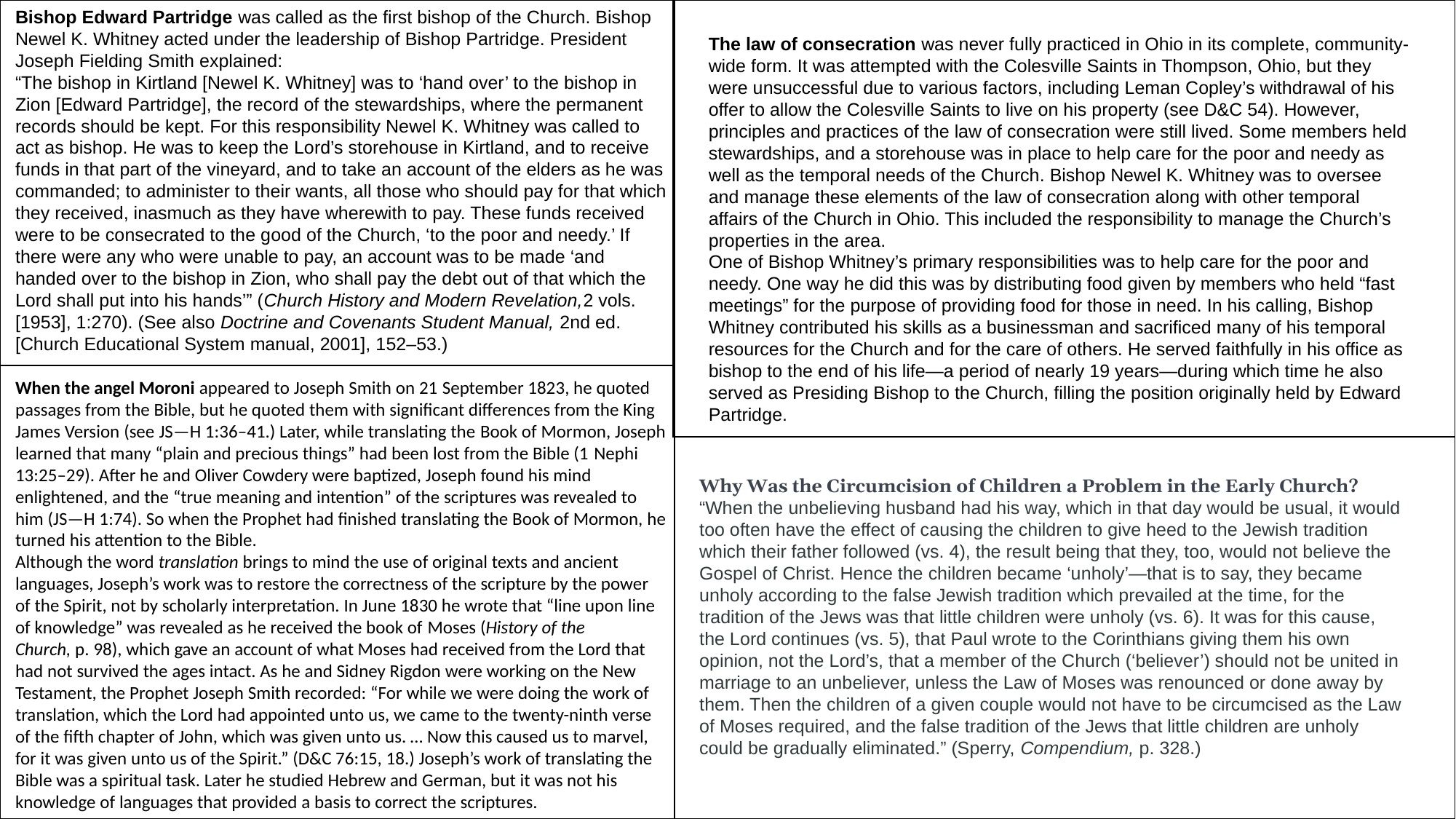

Bishop Edward Partridge was called as the first bishop of the Church. Bishop Newel K. Whitney acted under the leadership of Bishop Partridge. President Joseph Fielding Smith explained:
“The bishop in Kirtland [Newel K. Whitney] was to ‘hand over’ to the bishop in Zion [Edward Partridge], the record of the stewardships, where the permanent records should be kept. For this responsibility Newel K. Whitney was called to act as bishop. He was to keep the Lord’s storehouse in Kirtland, and to receive funds in that part of the vineyard, and to take an account of the elders as he was commanded; to administer to their wants, all those who should pay for that which they received, inasmuch as they have wherewith to pay. These funds received were to be consecrated to the good of the Church, ‘to the poor and needy.’ If there were any who were unable to pay, an account was to be made ‘and handed over to the bishop in Zion, who shall pay the debt out of that which the Lord shall put into his hands’” (Church History and Modern Revelation,2 vols. [1953], 1:270). (See also Doctrine and Covenants Student Manual, 2nd ed. [Church Educational System manual, 2001], 152–53.)

When the angel Moroni appeared to Joseph Smith on 21 September 1823, he quoted passages from the Bible, but he quoted them with significant differences from the King James Version (see JS—H 1:36–41.) Later, while translating the Book of Mormon, Joseph learned that many “plain and precious things” had been lost from the Bible (1 Nephi 13:25–29). After he and Oliver Cowdery were baptized, Joseph found his mind enlightened, and the “true meaning and intention” of the scriptures was revealed to him (JS—H 1:74). So when the Prophet had finished translating the Book of Mormon, he turned his attention to the Bible.
Although the word translation brings to mind the use of original texts and ancient languages, Joseph’s work was to restore the correctness of the scripture by the power of the Spirit, not by scholarly interpretation. In June 1830 he wrote that “line upon line of knowledge” was revealed as he received the book of Moses (History of the Church, p. 98), which gave an account of what Moses had received from the Lord that had not survived the ages intact. As he and Sidney Rigdon were working on the New Testament, the Prophet Joseph Smith recorded: “For while we were doing the work of translation, which the Lord had appointed unto us, we came to the twenty-ninth verse of the fifth chapter of John, which was given unto us. … Now this caused us to marvel, for it was given unto us of the Spirit.” (D&C 76:15, 18.) Joseph’s work of translating the Bible was a spiritual task. Later he studied Hebrew and German, but it was not his knowledge of languages that provided a basis to correct the scriptures.

The law of consecration was never fully practiced in Ohio in its complete, community-wide form. It was attempted with the Colesville Saints in Thompson, Ohio, but they were unsuccessful due to various factors, including Leman Copley’s withdrawal of his offer to allow the Colesville Saints to live on his property (see D&C 54). However, principles and practices of the law of consecration were still lived. Some members held stewardships, and a storehouse was in place to help care for the poor and needy as well as the temporal needs of the Church. Bishop Newel K. Whitney was to oversee and manage these elements of the law of consecration along with other temporal affairs of the Church in Ohio. This included the responsibility to manage the Church’s properties in the area.
One of Bishop Whitney’s primary responsibilities was to help care for the poor and needy. One way he did this was by distributing food given by members who held “fast meetings” for the purpose of providing food for those in need. In his calling, Bishop Whitney contributed his skills as a businessman and sacrificed many of his temporal resources for the Church and for the care of others. He served faithfully in his office as bishop to the end of his life—a period of nearly 19 years—during which time he also served as Presiding Bishop to the Church, filling the position originally held by Edward Partridge.

Why Was the Circumcision of Children a Problem in the Early Church?
“When the unbelieving husband had his way, which in that day would be usual, it would too often have the effect of causing the children to give heed to the Jewish tradition which their father followed (vs. 4), the result being that they, too, would not believe the Gospel of Christ. Hence the children became ‘unholy’—that is to say, they became unholy according to the false Jewish tradition which prevailed at the time, for the tradition of the Jews was that little children were unholy (vs. 6). It was for this cause, the Lord continues (vs. 5), that Paul wrote to the Corinthians giving them his own opinion, not the Lord’s, that a member of the Church (‘believer’) should not be united in marriage to an unbeliever, unless the Law of Moses was renounced or done away by them. Then the children of a given couple would not have to be circumcised as the Law of Moses required, and the false tradition of the Jews that little children are unholy could be gradually eliminated.” (Sperry, Compendium, p. 328.)